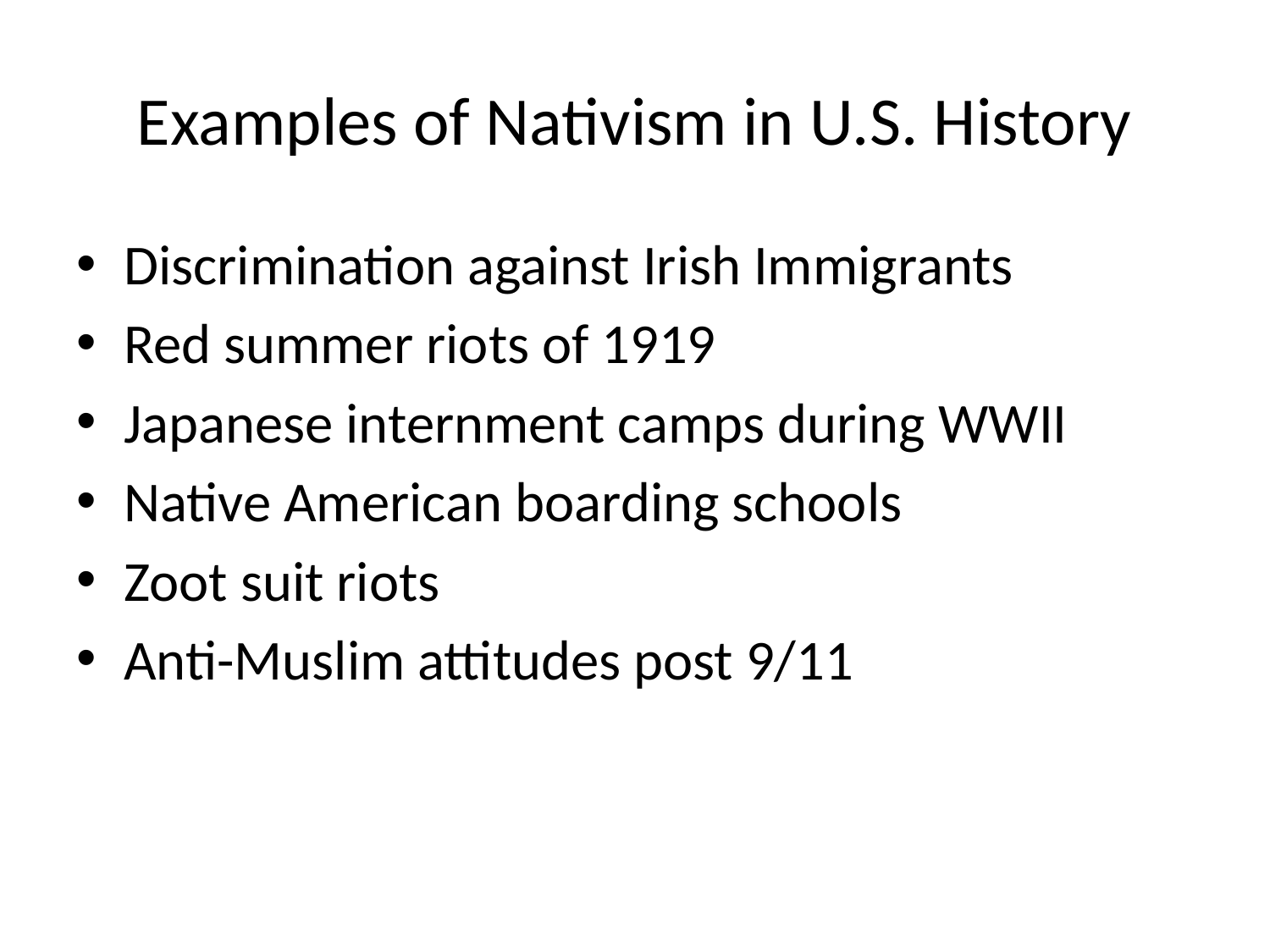

# Examples of Nativism in U.S. History
Discrimination against Irish Immigrants
Red summer riots of 1919
Japanese internment camps during WWII
Native American boarding schools
Zoot suit riots
Anti-Muslim attitudes post 9/11